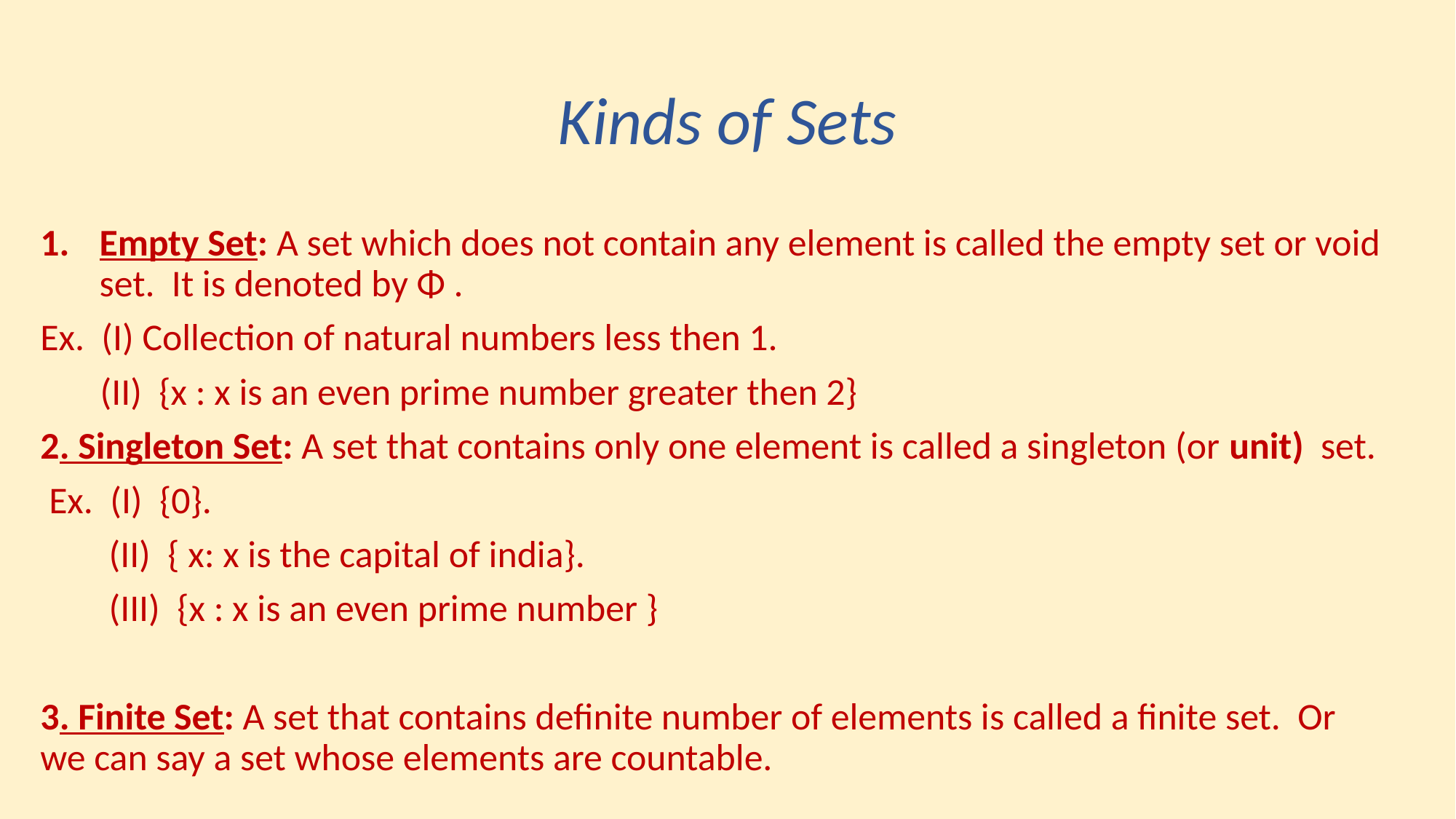

# Kinds of Sets
Empty Set: A set which does not contain any element is called the empty set or void set.  It is denoted by Φ .
Ex.  (I) Collection of natural numbers less then 1.
       (II)  {x : x is an even prime number greater then 2}
2. Singleton Set: A set that contains only one element is called a singleton (or unit)  set.
 Ex.  (I)  {0}.
        (II)  { x: x is the capital of india}.
        (III)  {x : x is an even prime number }

3. Finite Set: A set that contains definite number of elements is called a finite set.  Or we can say a set whose elements are countable.